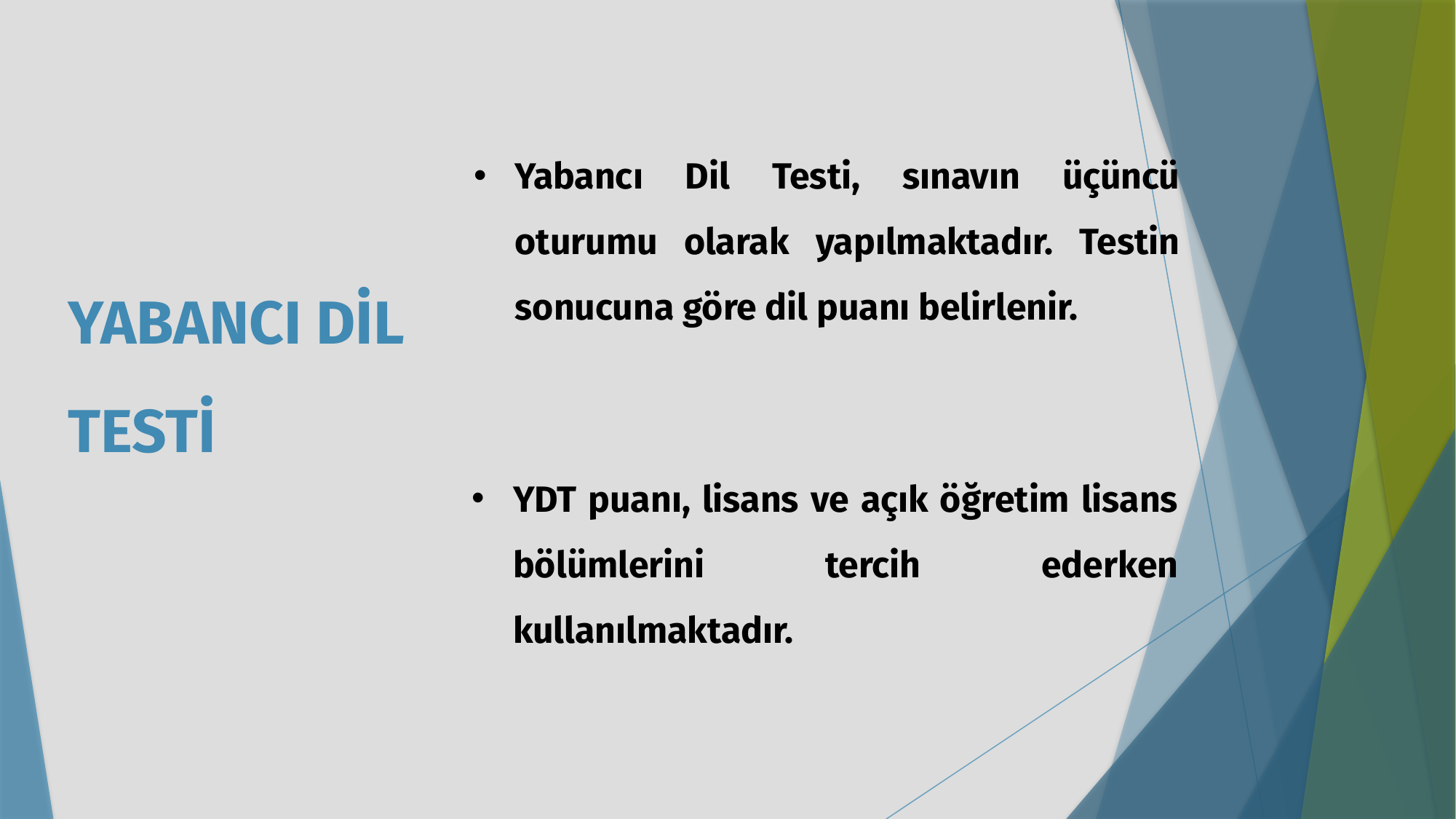

# YABANCI DİL TESTİ
Yabancı Dil Testi, sınavın üçüncü oturumu olarak yapılmaktadır. Testin sonucuna göre dil puanı belirlenir.
YDT puanı, lisans ve açık öğretim lisans bölümlerini tercih ederken kullanılmaktadır.